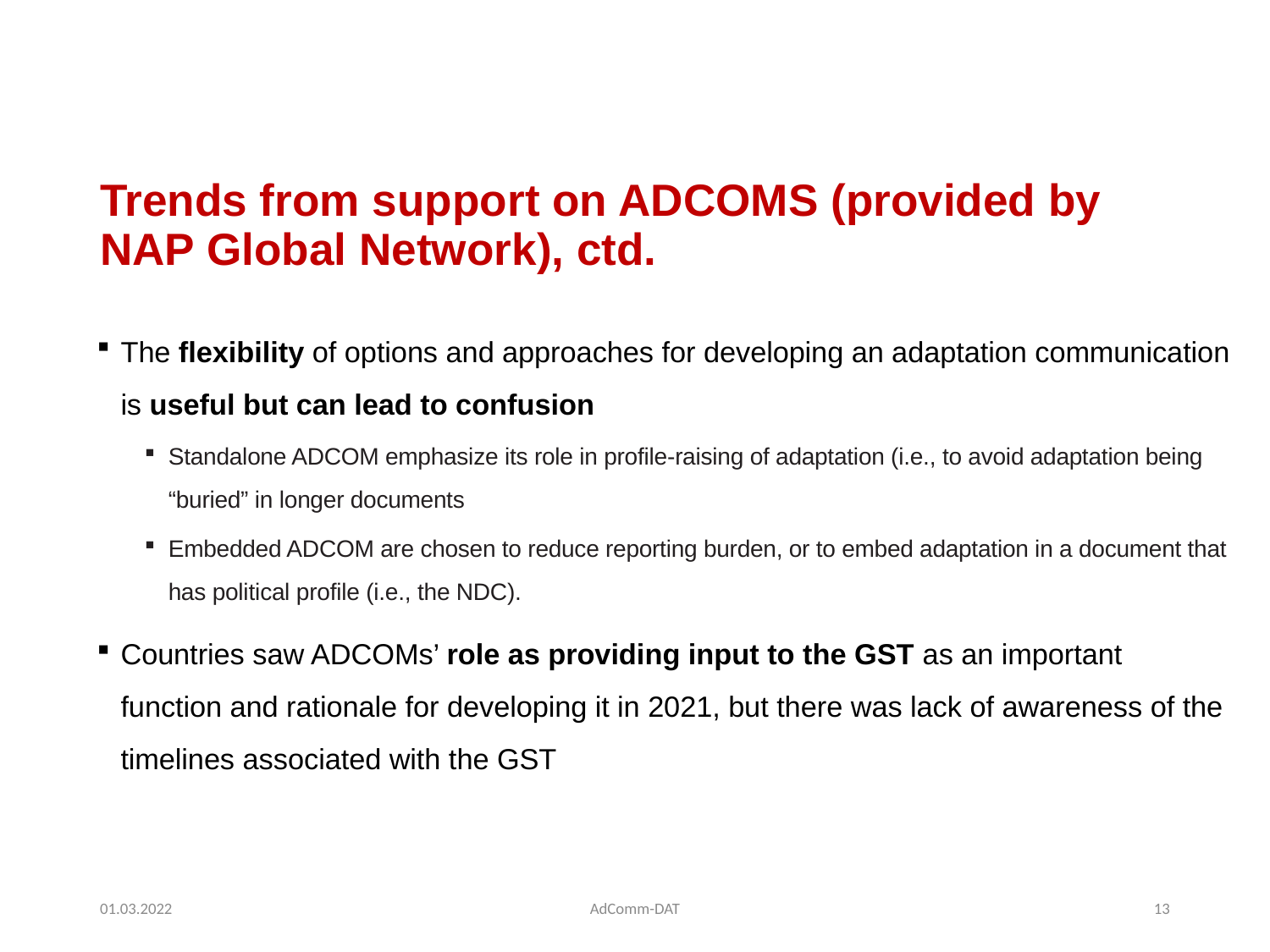

# Trends from support on ADCOMS (provided by NAP Global Network), ctd.
The flexibility of options and approaches for developing an adaptation communication is useful but can lead to confusion
Standalone ADCOM emphasize its role in profile-raising of adaptation (i.e., to avoid adaptation being “buried” in longer documents
Embedded ADCOM are chosen to reduce reporting burden, or to embed adaptation in a document that has political profile (i.e., the NDC).
Countries saw ADCOMs’ role as providing input to the GST as an important function and rationale for developing it in 2021, but there was lack of awareness of the timelines associated with the GST

01.03.2022
AdComm-DAT
13